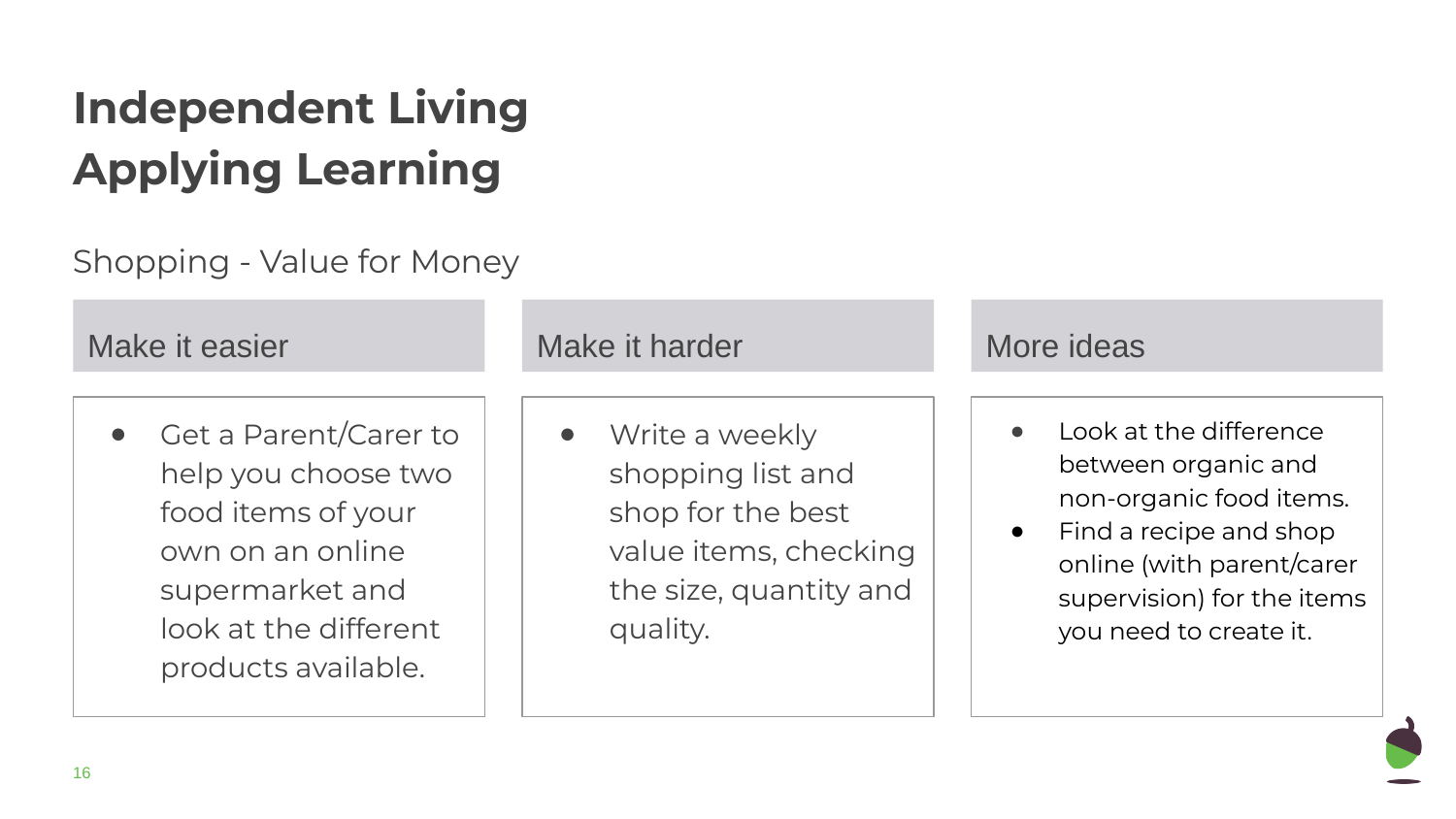

# Independent Living
Applying Learning
Shopping - Value for Money

Make it easier
Make it harder
More ideas
Get a Parent/Carer to help you choose two food items of your own on an online supermarket and look at the different products available.
Write a weekly shopping list and shop for the best value items, checking the size, quantity and quality.
Look at the difference between organic and non-organic food items.
Find a recipe and shop online (with parent/carer supervision) for the items you need to create it.
16